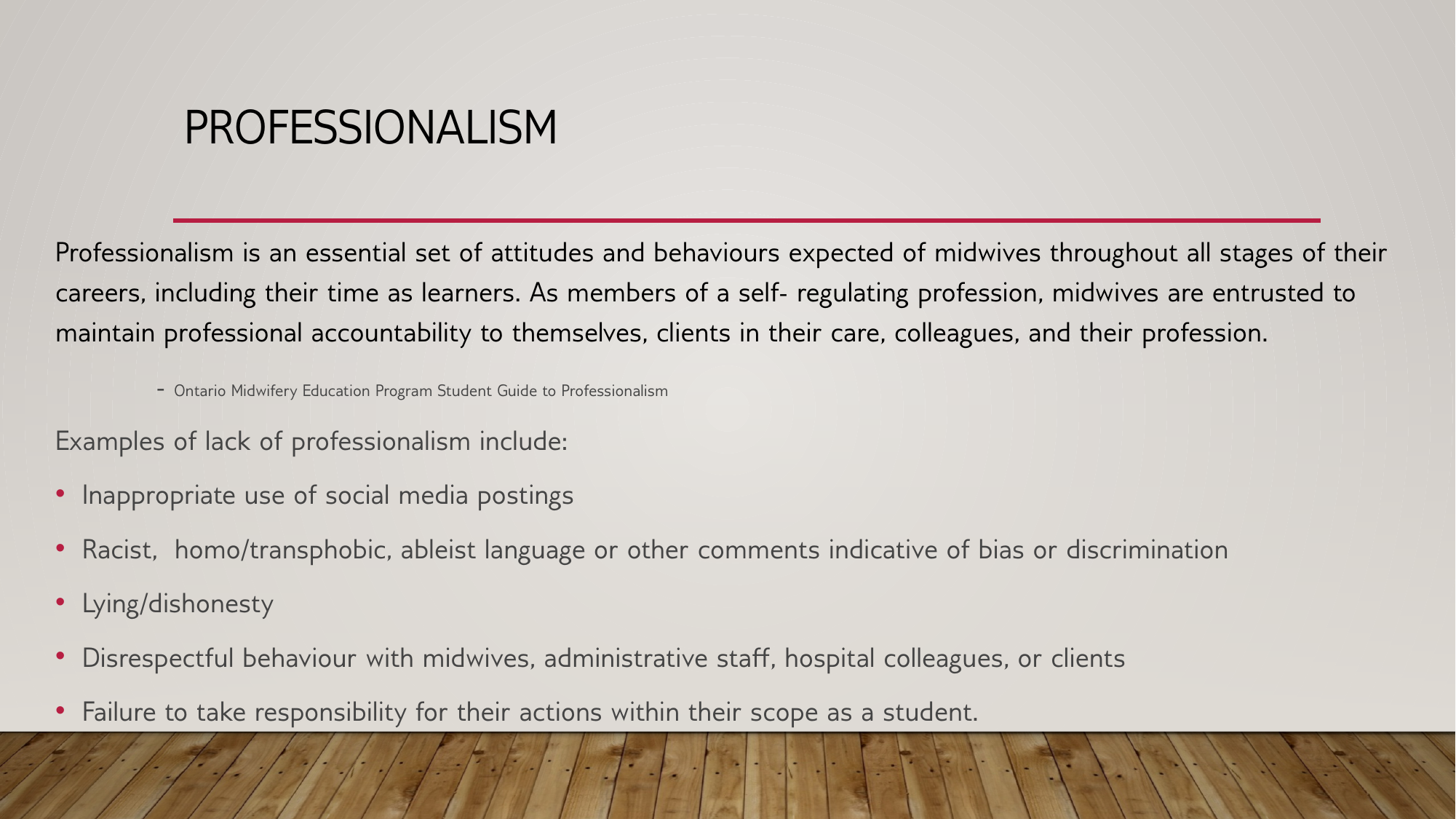

# professionalism
Professionalism is an essential set of attitudes and behaviours expected of midwives throughout all stages of their careers, including their time as learners. As members of a self- regulating profession, midwives are entrusted to maintain professional accountability to themselves, clients in their care, colleagues, and their profession.
				- Ontario Midwifery Education Program Student Guide to Professionalism
Examples of lack of professionalism include:
Inappropriate use of social media postings
Racist,  homo/transphobic, ableist language or other comments indicative of bias or discrimination
Lying/dishonesty
Disrespectful behaviour with midwives, administrative staff, hospital colleagues, or clients
Failure to take responsibility for their actions within their scope as a student.